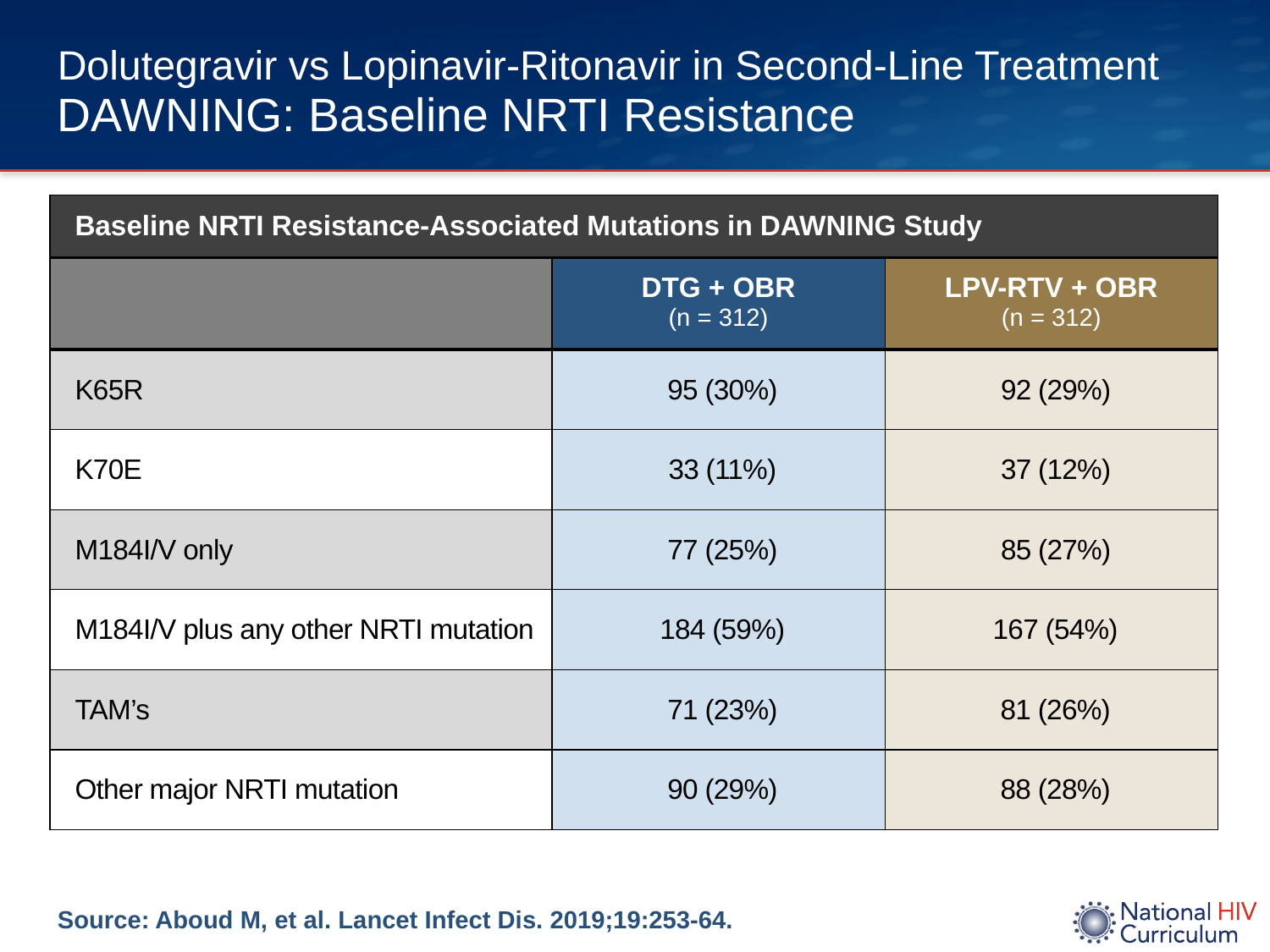

# Dolutegravir vs Lopinavir-Ritonavir in Second-Line Treatment DAWNING: Baseline NRTI Resistance
| Baseline NRTI Resistance-Associated Mutations in DAWNING Study |  |  |
| --- | --- | --- |
|  | DTG + OBR (n = 312) | LPV-RTV + OBR (n = 312) |
| K65R | 95 (30%) | 92 (29%) |
| K70E | 33 (11%) | 37 (12%) |
| M184I/V only | 77 (25%) | 85 (27%) |
| M184I/V plus any other NRTI mutation | 184 (59%) | 167 (54%) |
| TAM’s | 71 (23%) | 81 (26%) |
| Other major NRTI mutation | 90 (29%) | 88 (28%) |
Source: Aboud M, et al. Lancet Infect Dis. 2019;19:253-64.